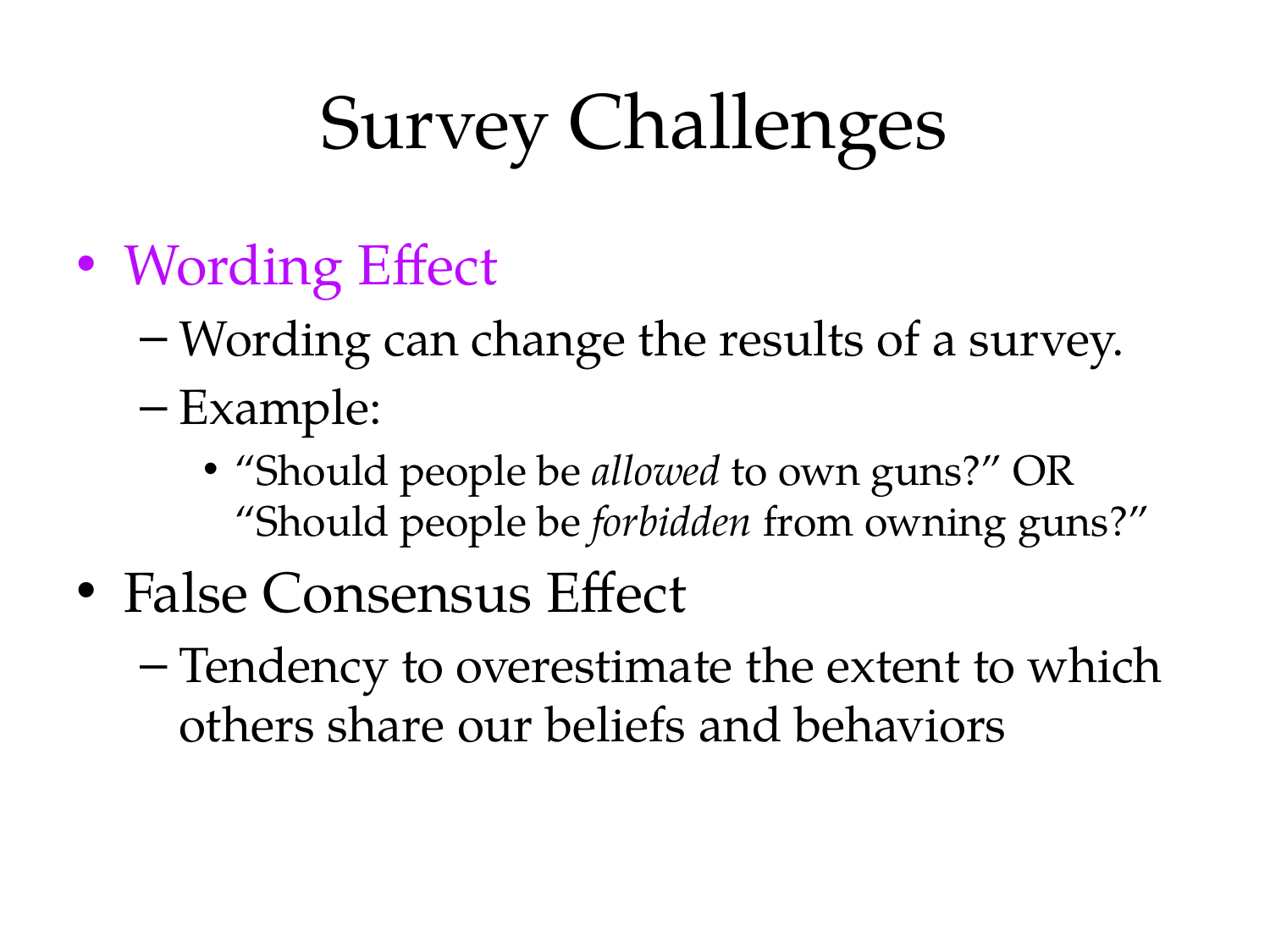

# Survey Challenges
Wording Effect
Wording can change the results of a survey.
Example:
“Should people be allowed to own guns?” OR “Should people be forbidden from owning guns?”
False Consensus Effect
Tendency to overestimate the extent to which others share our beliefs and behaviors